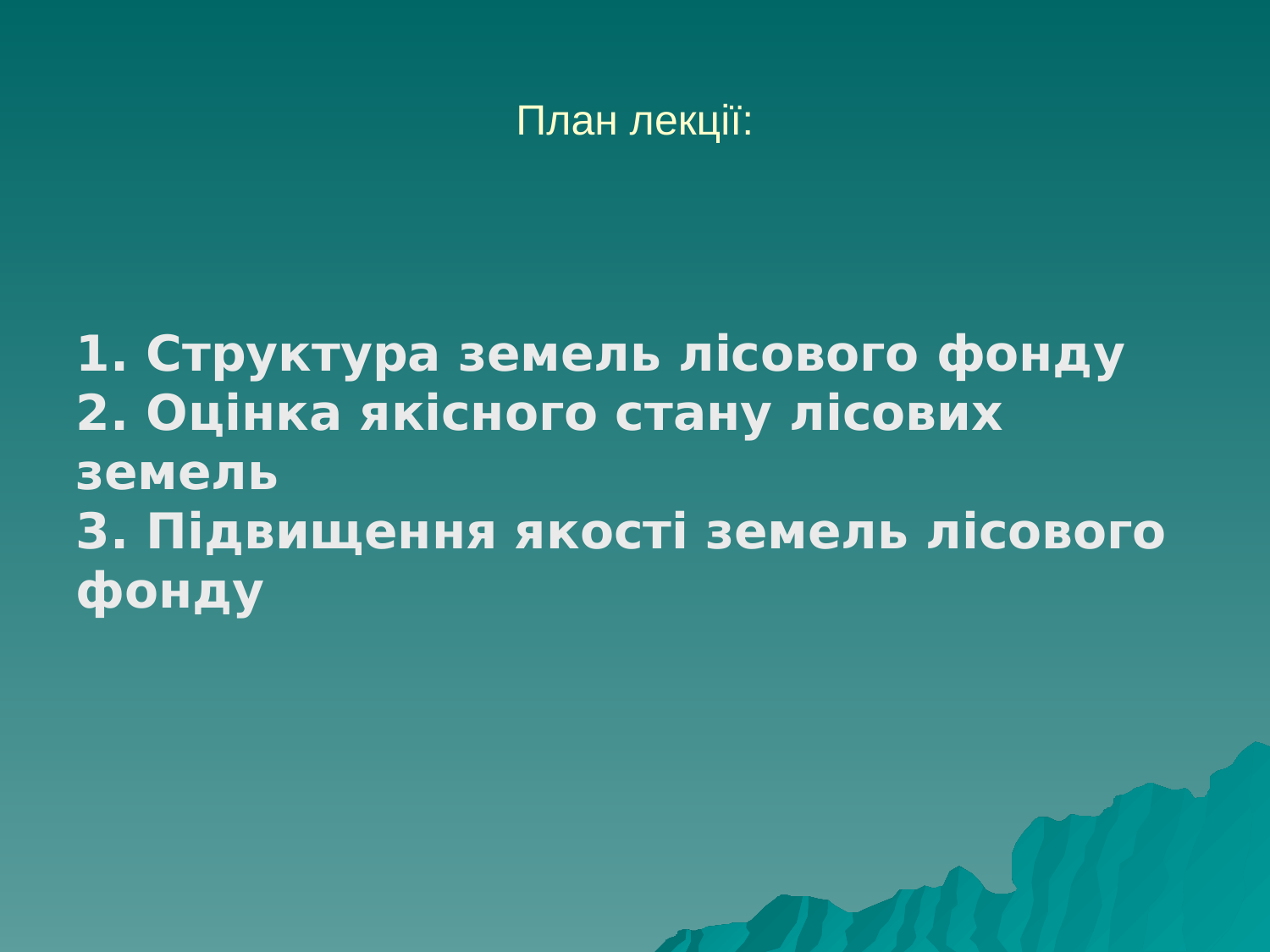

# План лекції:
1. Структура земель лісового фонду
2. Оцінка якісного стану лісових земель
3. Підвищення якості земель лісового фонду